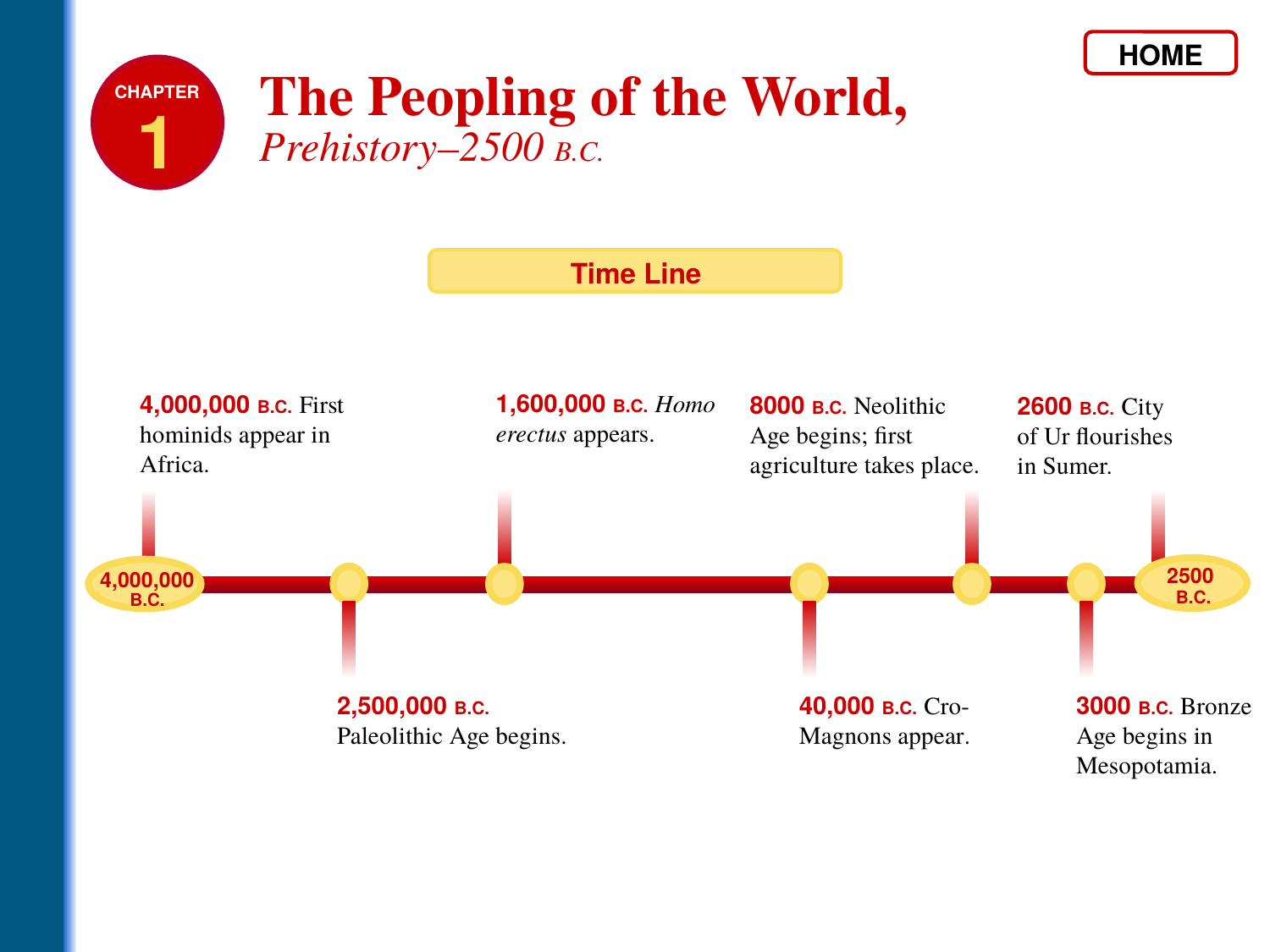

HOME

CHAPTER
1
The Peopling of the World,
Prehistory–2500 B.C.
Time Line

1,600,000 B.C. Homo erectus appears.
4,000,000 B.C. First hominids appear in Africa.
8000 B.C. Neolithic Age begins; first agriculture takes place.
2600 B.C. City
of Ur flourishes
in Sumer.

2500
B.C.

4,000,000 B.C.

2,500,000 B.C. Paleolithic Age begins.
40,000 B.C. Cro-Magnons appear.
3000 B.C. Bronze Age begins in Mesopotamia.